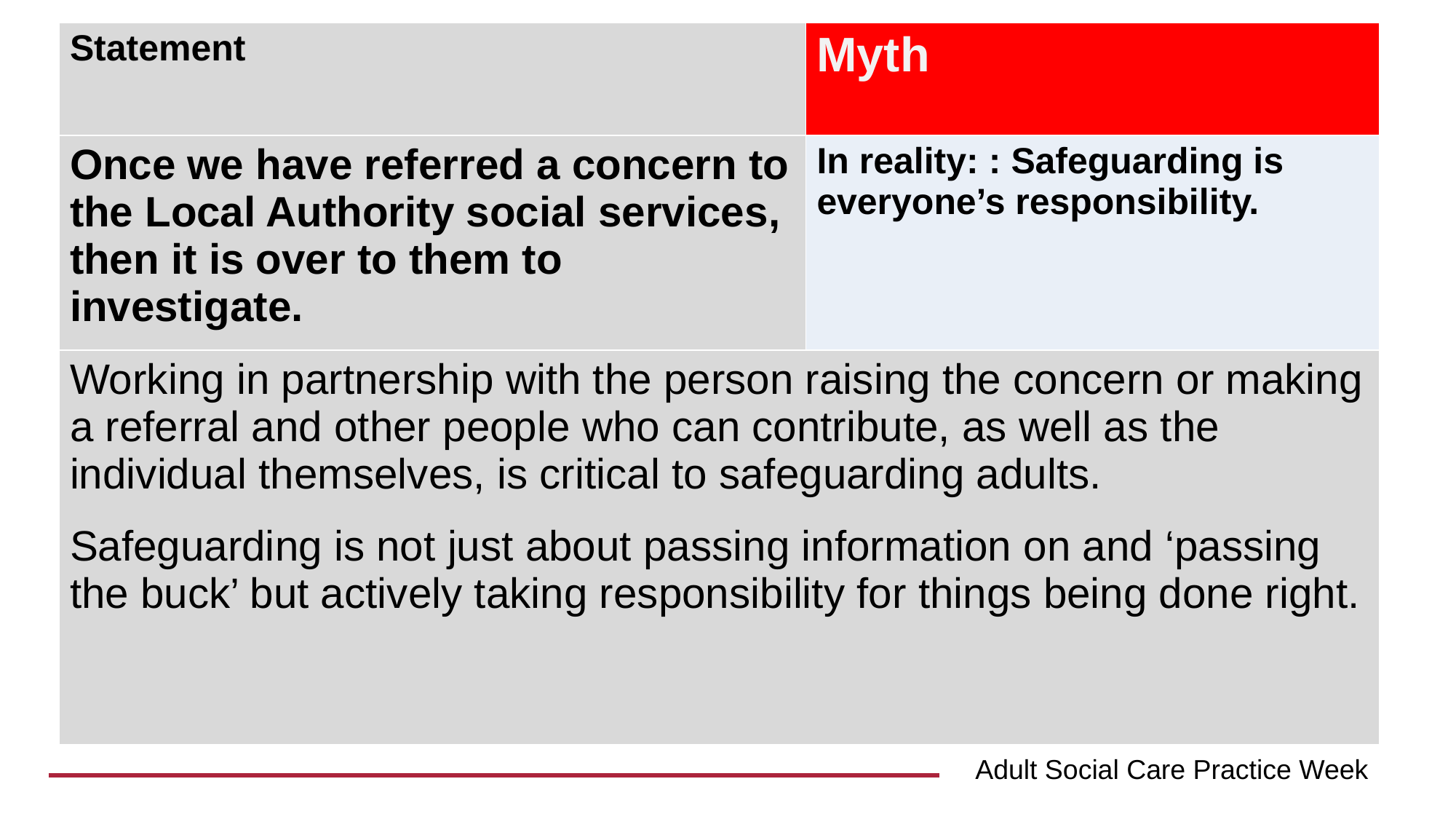

| Statement | Myth |
| --- | --- |
| Once we have referred a concern to the Local Authority social services, then it is over to them to investigate. | In reality: : Safeguarding is everyone’s responsibility. |
| Working in partnership with the person raising the concern or making a referral and other people who can contribute, as well as the individual themselves, is critical to safeguarding adults. Safeguarding is not just about passing information on and ‘passing the buck’ but actively taking responsibility for things being done right. |  |

Adult Social Care Practice Week